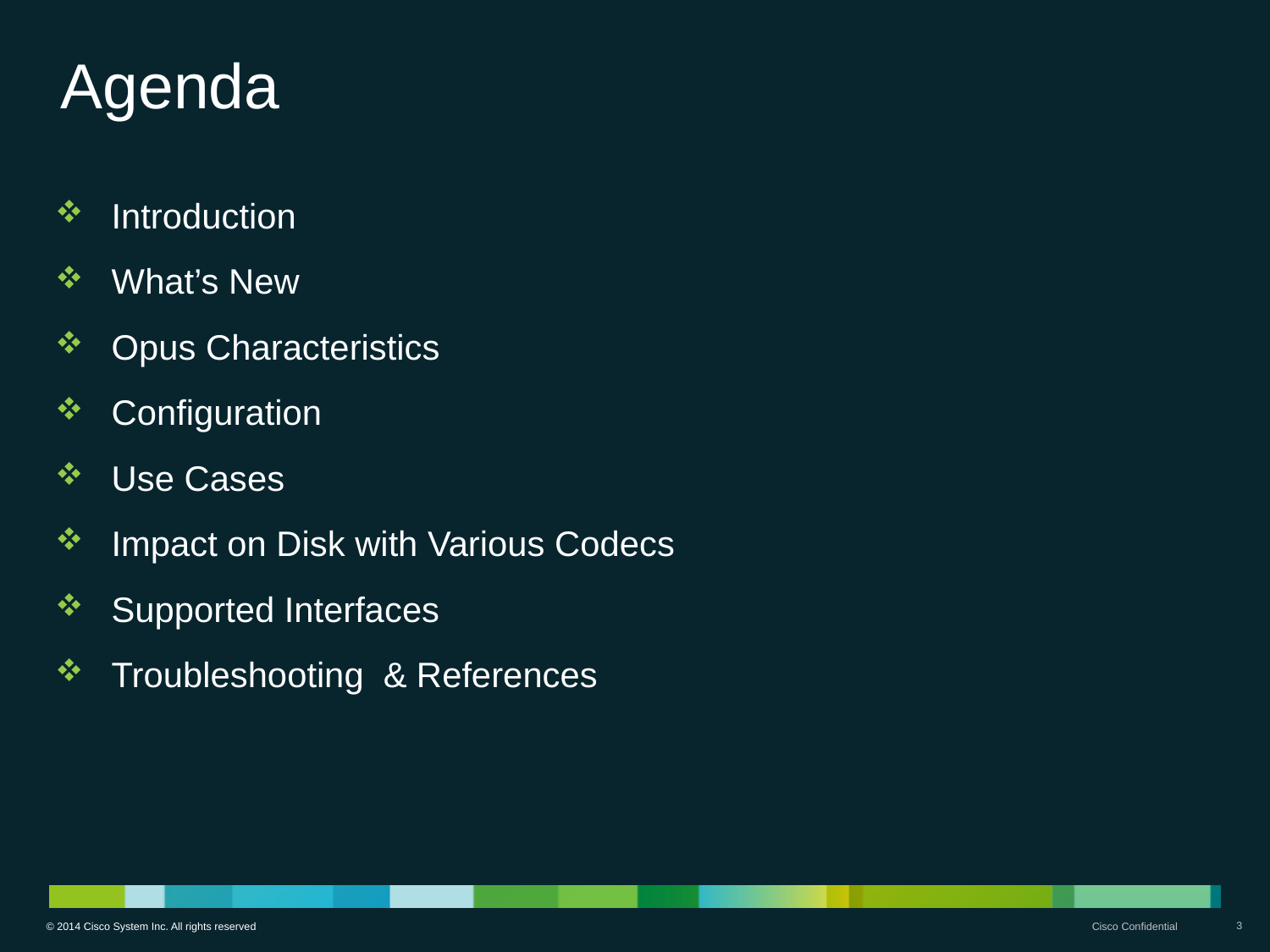

# Agenda
Introduction
What’s New
Opus Characteristics
Configuration
Use Cases
Impact on Disk with Various Codecs
Supported Interfaces
Troubleshooting  & References